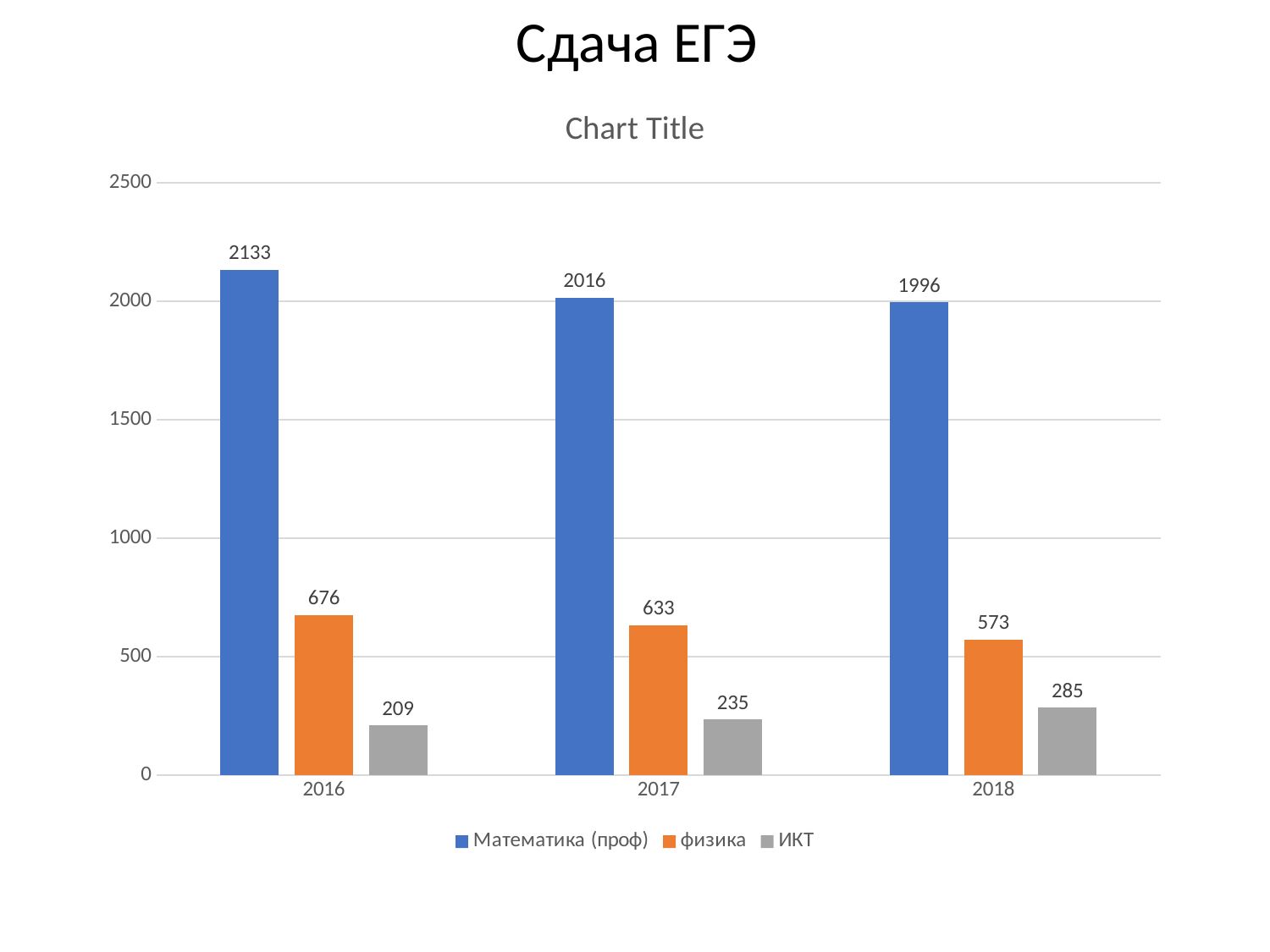

# Сдача ЕГЭ

### Chart:

| Category | Математика (проф) | физика | ИКТ |
|---|---|---|---|
| 2016 | 2133.0 | 676.0 | 209.0 |
| 2017 | 2016.0 | 633.0 | 235.0 |
| 2018 | 1996.0 | 573.0 | 285.0 |